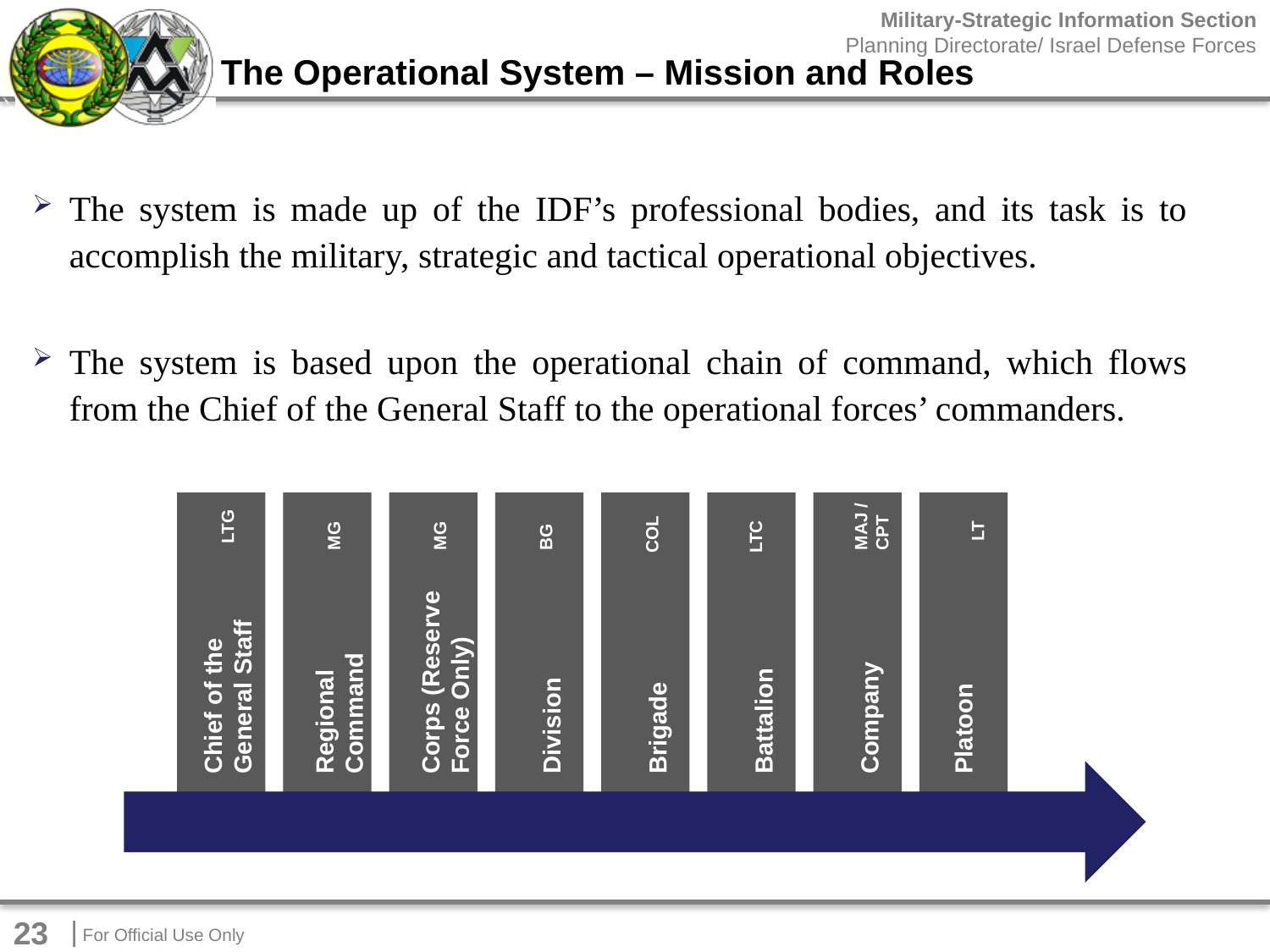

The Operational System – Mission and Roles

Chief of the General Staff
LTG

Regional Command
MG

Corps (Reserve Force Only)
MG

BG
Division

COL
Brigade

LTC
Battalion

MAJ / CPT
Company

Platoon
LT
The system is made up of the IDF’s professional bodies, and its task is to accomplish the military, strategic and tactical operational objectives.

The system is based upon the operational chain of command, which flows from the Chief of the General Staff to the operational forces’ commanders.

23